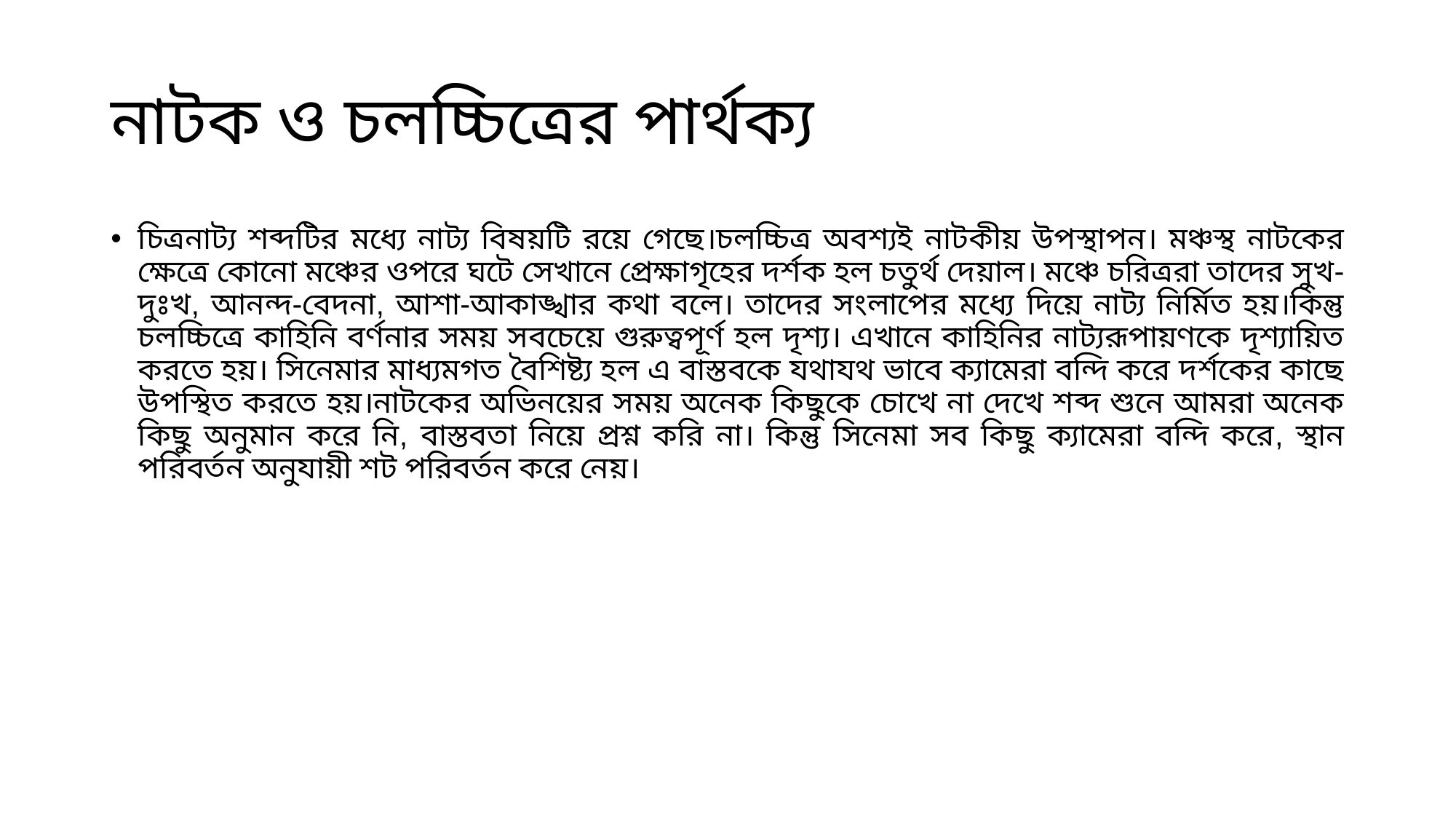

# নাটক ও চলচ্চিত্রের পার্থক্য
চিত্রনাট্য শব্দটির মধ্যে নাট্য বিষয়টি রয়ে গেছে।চলচ্চিত্র অবশ্যই নাটকীয় উপস্থাপন। মঞ্চস্থ নাটকের ক্ষেত্রে কোনো মঞ্চের ওপরে ঘটে সেখানে প্রেক্ষাগৃহের দর্শক হল চতুর্থ দেয়াল। মঞ্চে চরিত্ররা তাদের সুখ-দুঃখ, আনন্দ-বেদনা, আশা-আকাঙ্খার কথা বলে। তাদের সংলাপের মধ্যে দিয়ে নাট্য নির্মিত হয়।কিন্তু চলচ্চিত্রে কাহিনি বর্ণনার সময় সবচেয়ে গুরুত্বপূর্ণ হল দৃশ্য। এখানে কাহিনির নাট্যরূপায়ণকে দৃশ্যায়িত করতে হয়। সিনেমার মাধ্যমগত বৈশিষ্ট্য হল এ বাস্তবকে যথাযথ ভাবে ক্যামেরা বন্দি করে দর্শকের কাছে উপস্থিত করতে হয়।নাটকের অভিনয়ের সময় অনেক কিছুকে চোখে না দেখে শব্দ শুনে আমরা অনেক কিছু অনুমান করে নি, বাস্তবতা নিয়ে প্রশ্ন করি না। কিন্তু সিনেমা সব কিছু ক্যামেরা বন্দি করে, স্থান পরিবর্তন অনুযায়ী শট পরিবর্তন করে নেয়।